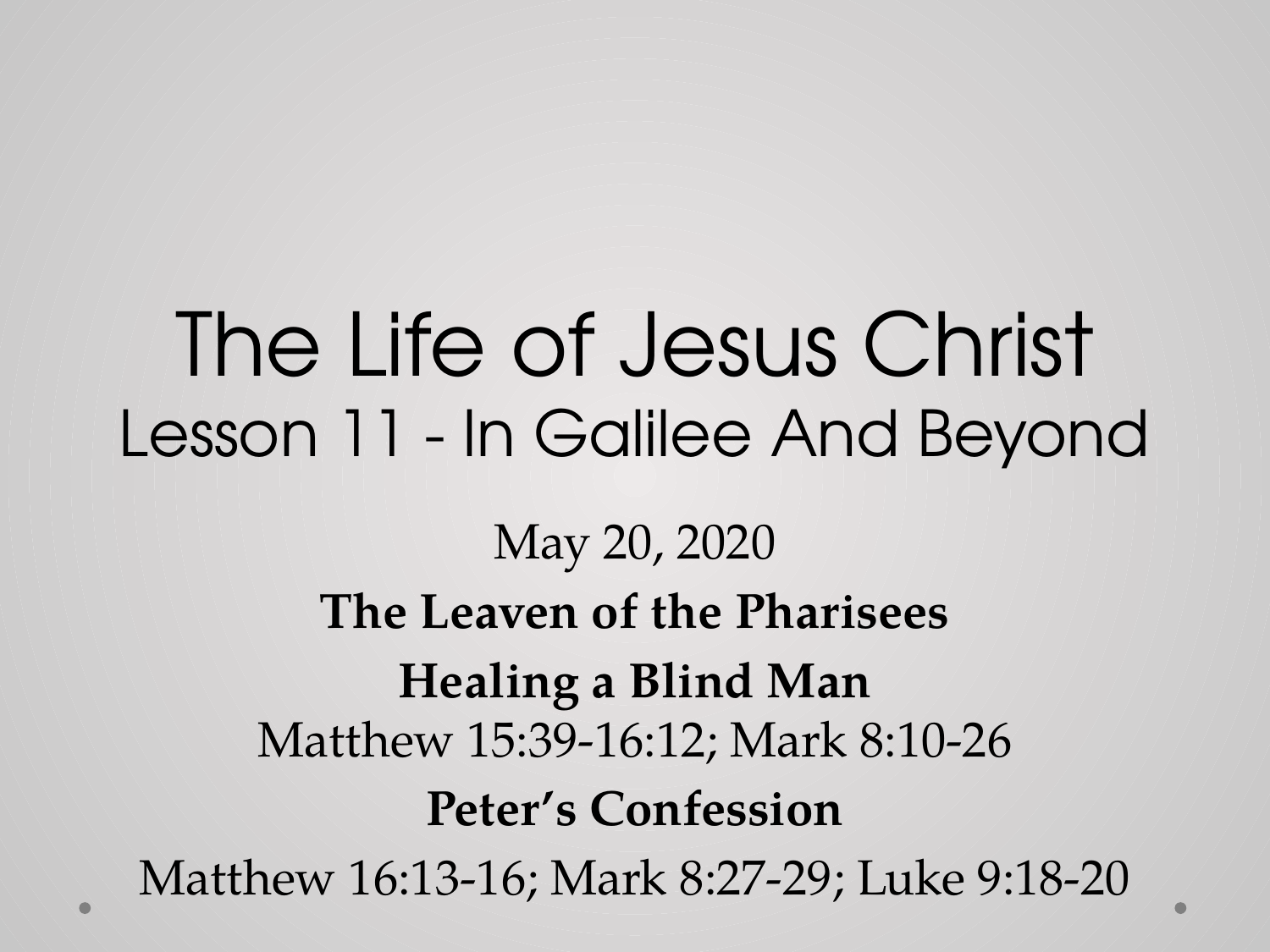

# The Life of Jesus Christ Lesson 11 - In Galilee And Beyond
May 20, 2020
The Leaven of the Pharisees
Healing a Blind Man
Matthew 15:39-16:12; Mark 8:10-26
Peter’s Confession
Matthew 16:13-16; Mark 8:27-29; Luke 9:18-20